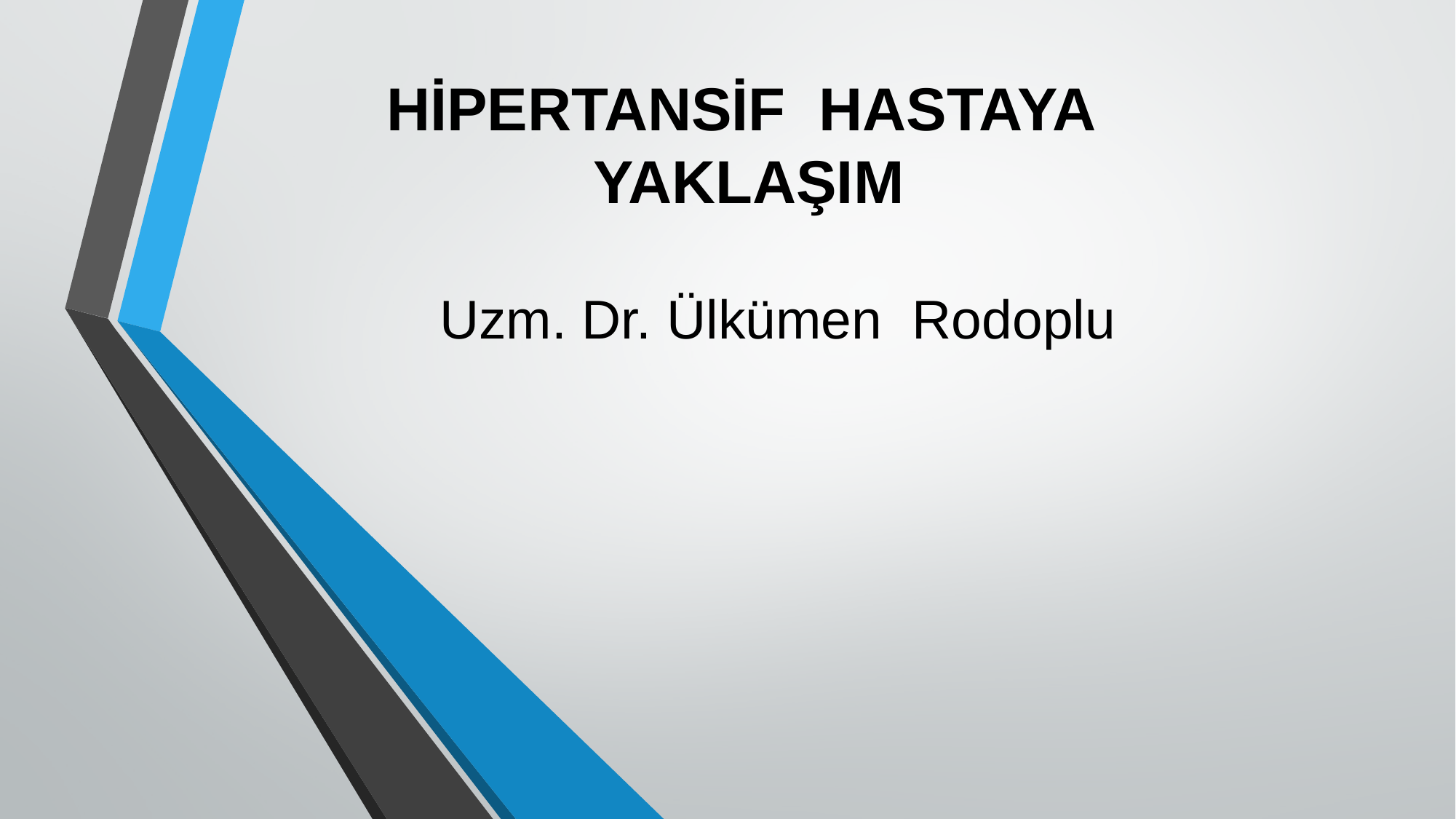

# HİPERTANSİF  HASTAYA  YAKLAŞIM
Uzm. Dr. Ülkümen  Rodoplu